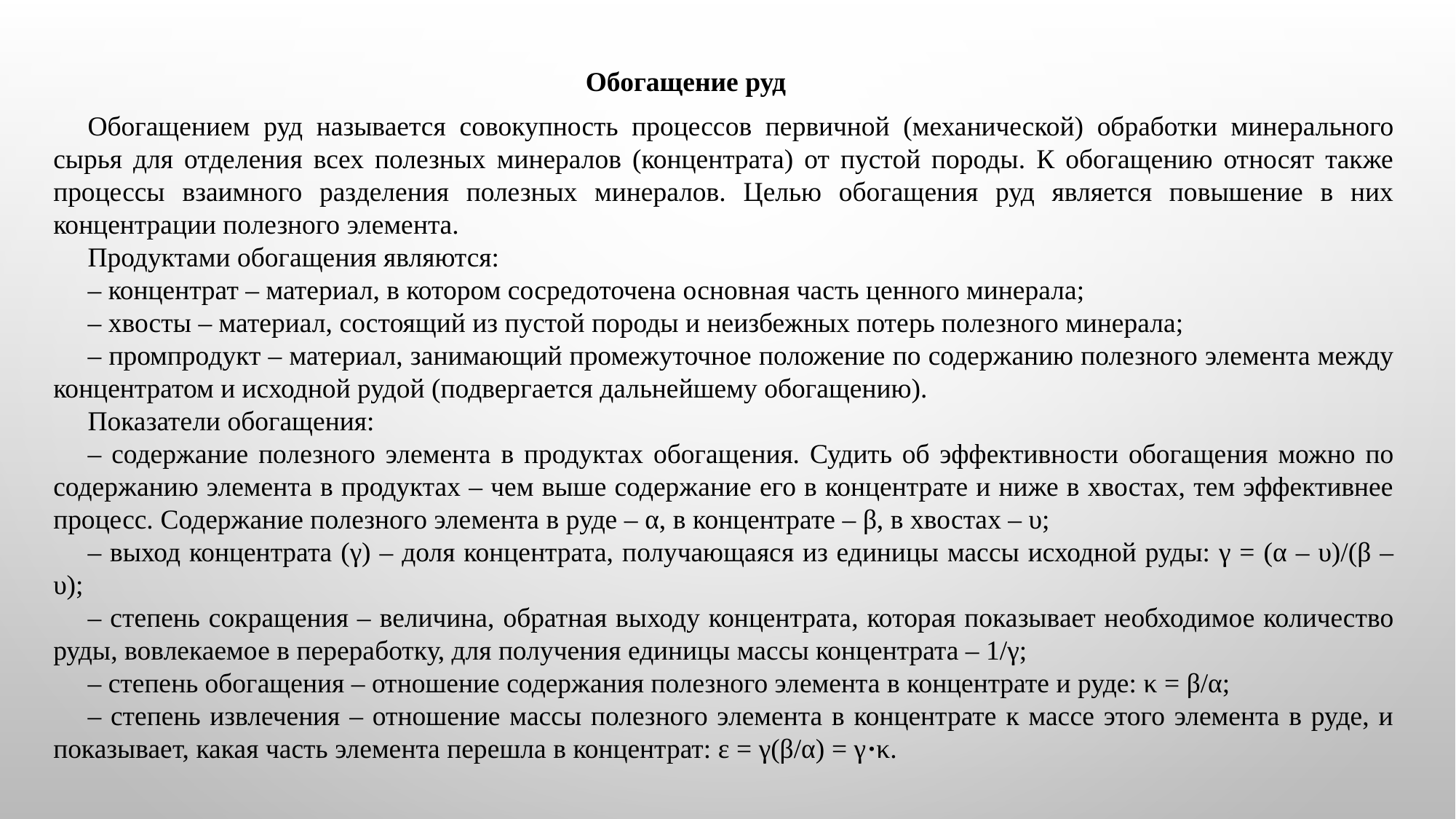

Обогащение руд
Обогащением руд называется совокупность процессов первичной (механической) обработки минерального сырья для отделения всех полезных минералов (концентрата) от пустой породы. К обогащению относят также процессы взаимного разделения полезных минералов. Целью обогащения руд является повышение в них концентрации полезного элемента.
Продуктами обогащения являются:
– концентрат – материал, в котором сосредоточена основная часть ценного минерала;
– хвосты – материал, состоящий из пустой породы и неизбежных потерь полезного минерала;
– промпродукт – материал, занимающий промежуточное положение по содержанию полезного элемента между концентратом и исходной рудой (подвергается дальнейшему обогащению).
Показатели обогащения:
– содержание полезного элемента в продуктах обогащения. Судить об эффективности обогащения можно по содержанию элемента в продуктах – чем выше содержание его в концентрате и ниже в хвостах, тем эффективнее процесс. Содержание полезного элемента в руде – α, в концентрате – β, в хвостах – υ;
– выход концентрата (γ) – доля концентрата, получающаяся из единицы массы исходной руды: γ = (α – υ)/(β – υ);
– степень сокращения – величина, обратная выходу концентрата, которая показывает необходимое количество руды, вовлекаемое в переработку, для получения единицы массы концентрата – 1/γ;
– степень обогащения – отношение содержания полезного элемента в концентрате и руде: κ = β/α;
– степень извлечения – отношение массы полезного элемента в концентрате к массе этого элемента в руде, и показывает, какая часть элемента перешла в концентрат: ε = γ(β/α) = γ·κ.